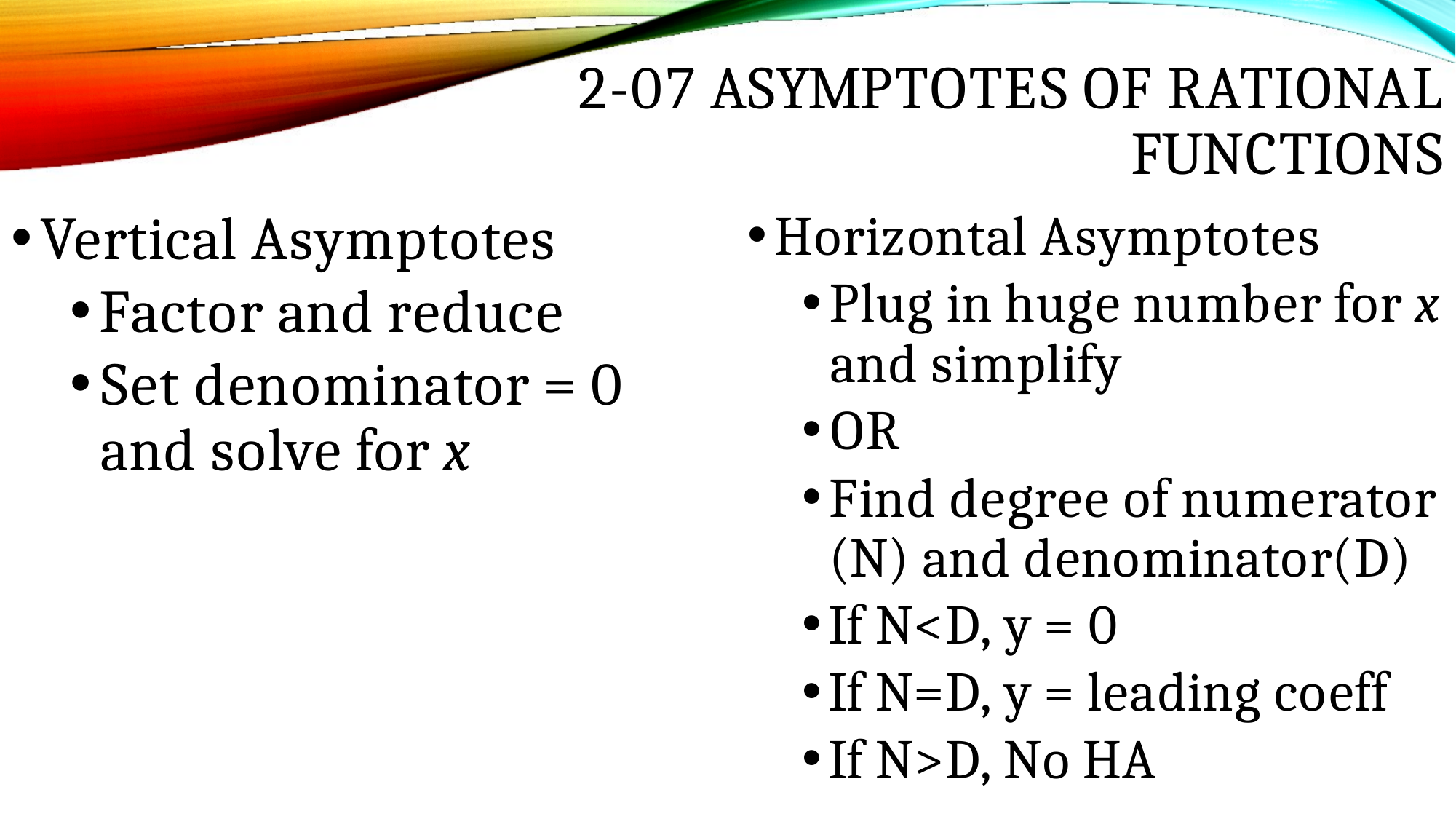

# 2-07 Asymptotes of Rational Functions
Horizontal Asymptotes
Plug in huge number for x and simplify
OR
Find degree of numerator (N) and denominator(D)
If N<D, y = 0
If N=D, y = leading coeff
If N>D, No HA
Vertical Asymptotes
Factor and reduce
Set denominator = 0 and solve for x